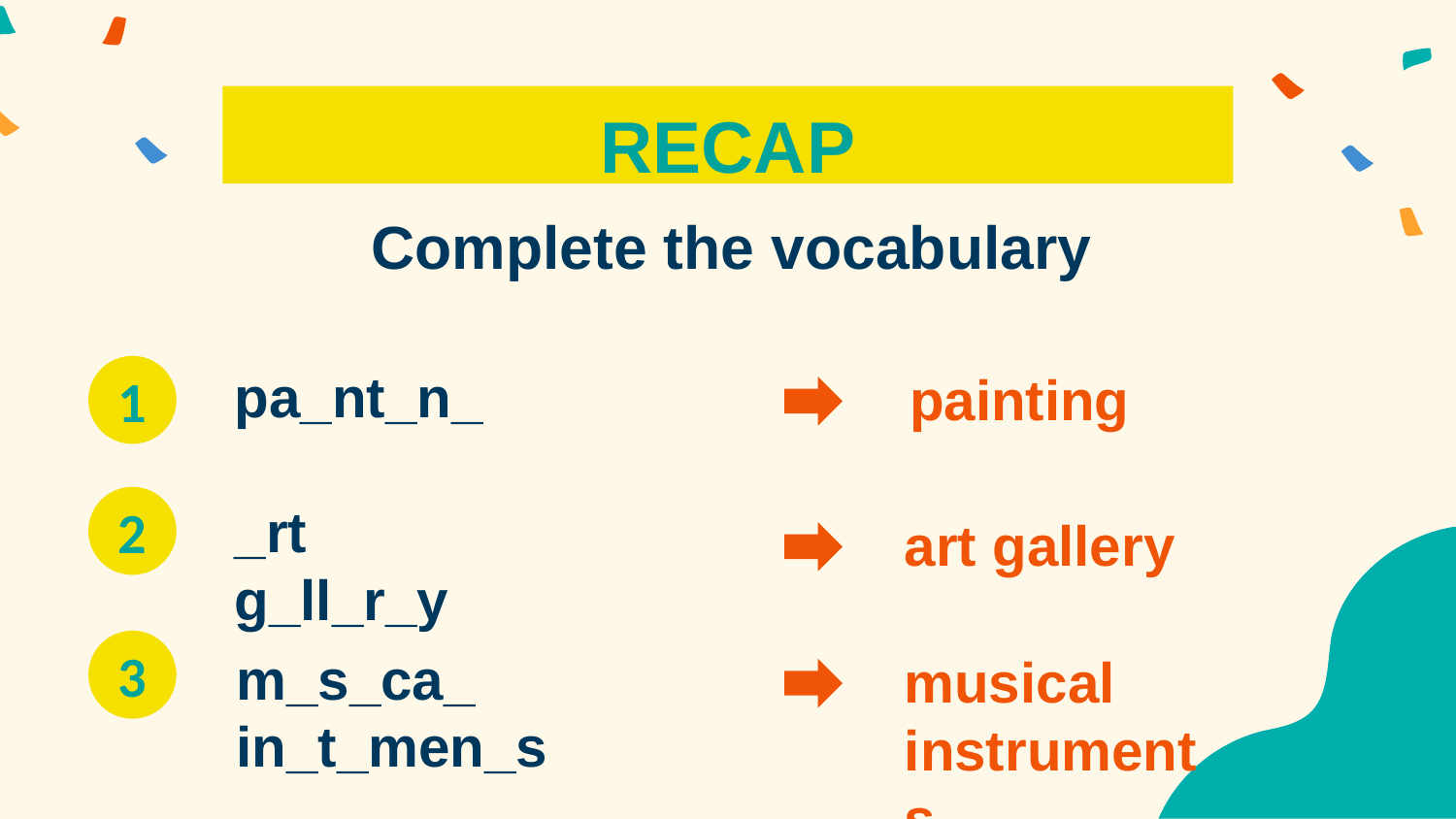

# RECAP
Complete the vocabulary
pa_nt_n_
painting
1

_rt g_ll_r_y
2
art gallery

m_s_ca_ in_t_men_s
3
musical
instruments